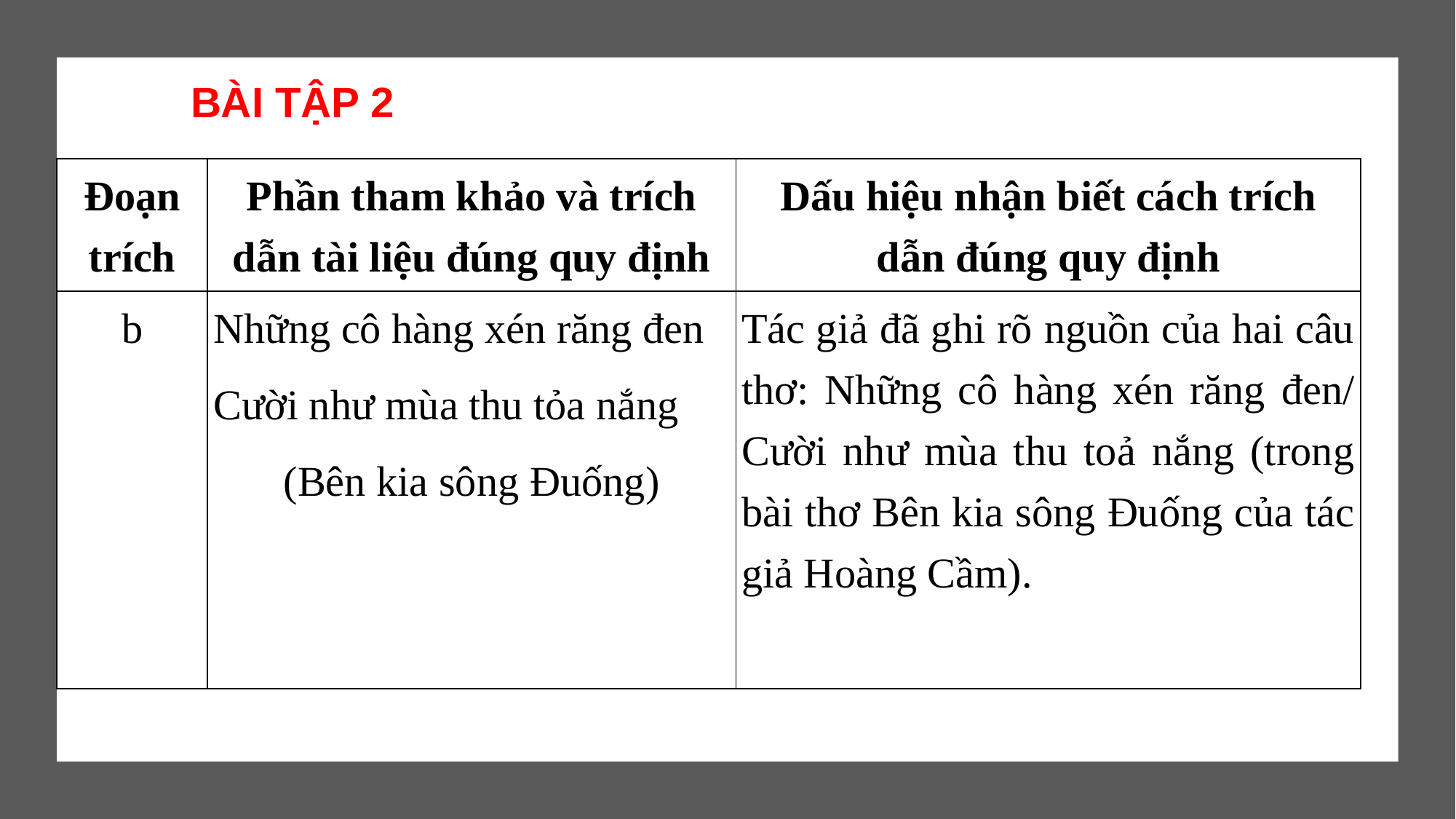

BÀI TẬP 2
| Đoạn trích | Phần tham khảo và trích dẫn tài liệu đúng quy định | Dấu hiệu nhận biết cách trích dẫn đúng quy định |
| --- | --- | --- |
| b | Những cô hàng xén răng đen Cười như mùa thu tỏa nắng (Bên kia sông Đuống) | Tác giả đã ghi rõ nguồn của hai câu thơ: Những cô hàng xén răng đen/ Cười như mùa thu toả nắng (trong bài thơ Bên kia sông Đuống của tác giả Hoàng Cầm). |